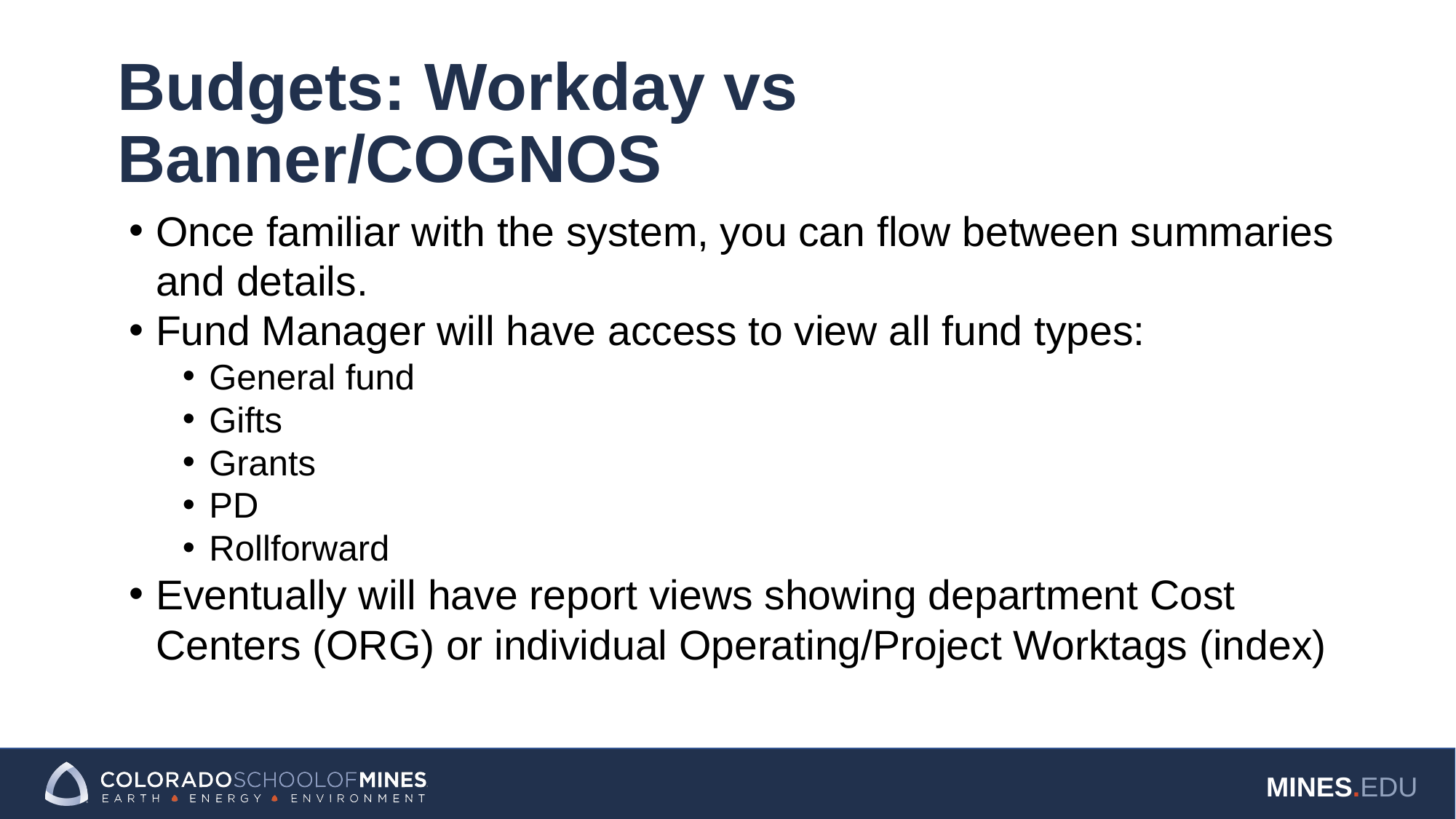

# Budgets: Workday vs Banner/COGNOS

Once familiar with the system, you can flow between summaries and details.
Fund Manager will have access to view all fund types:
General fund
Gifts
Grants
PD
Rollforward
Eventually will have report views showing department Cost Centers (ORG) or individual Operating/Project Worktags (index)